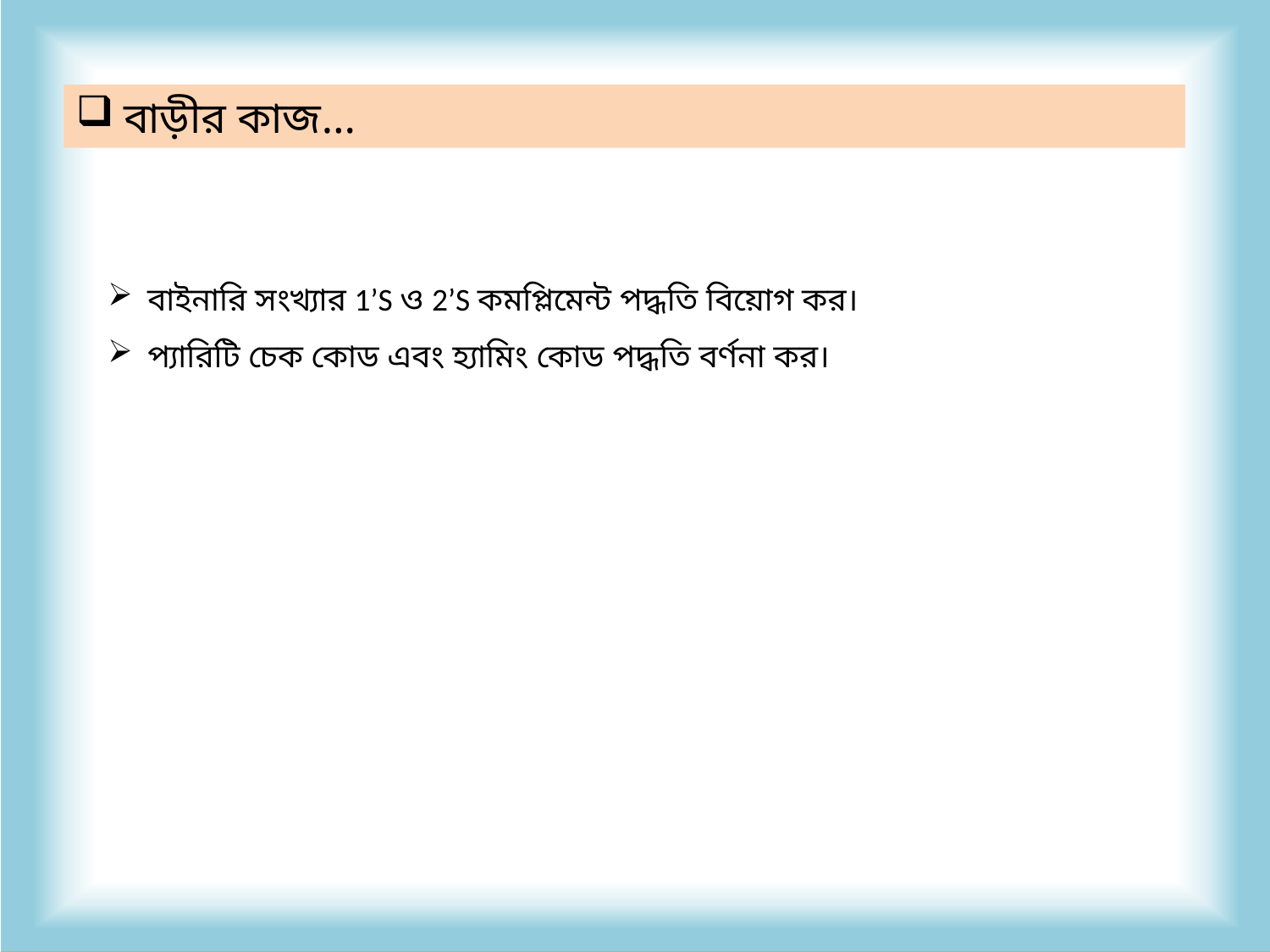

বাড়ীর কাজ…
বাইনারি সংখ্যার 1’S ও 2’S কমপ্লিমেন্ট পদ্ধতি বিয়োগ কর।
প্যারিটি চেক কোড এবং হ্যামিং কোড পদ্ধতি বর্ণনা কর।